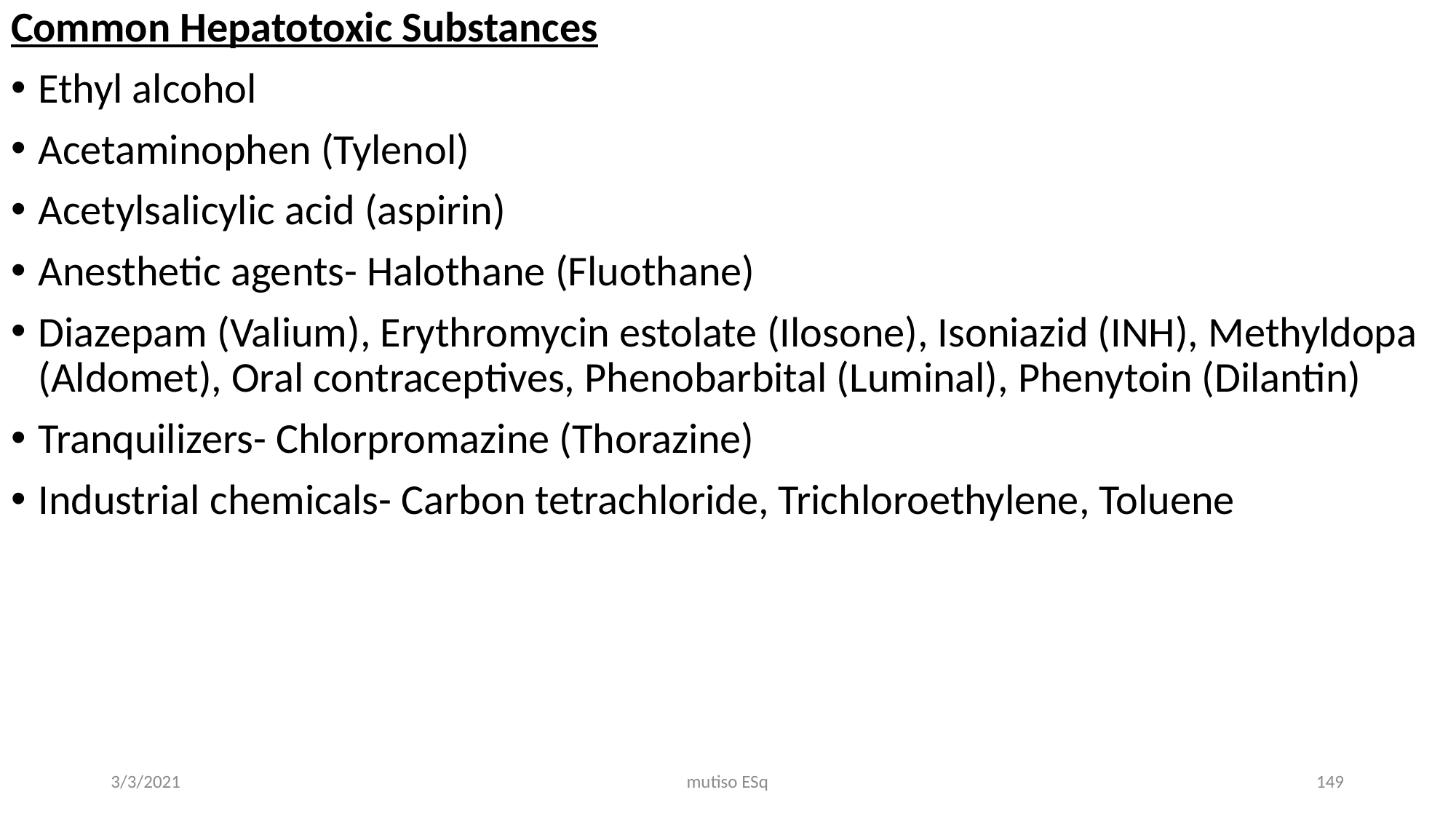

Common Hepatotoxic Substances
Ethyl alcohol
Acetaminophen (Tylenol)
Acetylsalicylic acid (aspirin)
Anesthetic agents- Halothane (Fluothane)
Diazepam (Valium), Erythromycin estolate (Ilosone), Isoniazid (INH), Methyldopa (Aldomet), Oral contraceptives, Phenobarbital (Luminal), Phenytoin (Dilantin)
Tranquilizers- Chlorpromazine (Thorazine)
Industrial chemicals- Carbon tetrachloride, Trichloroethylene, Toluene
3/3/2021
mutiso ESq
149